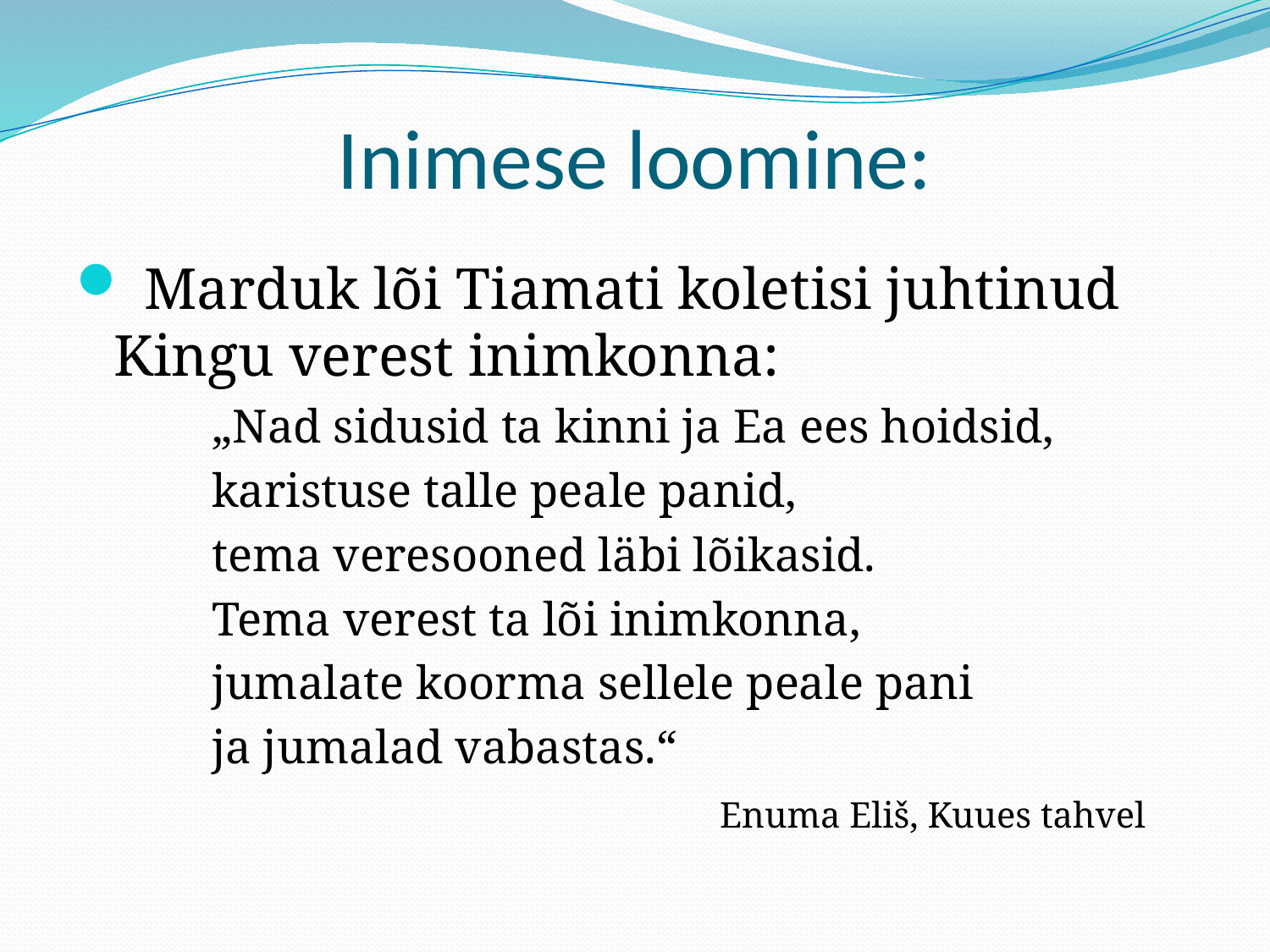

# Inimese loomine:
 Marduk lõi Tiamati koletisi juhtinud Kingu verest inimkonna:
„Nad sidusid ta kinni ja Ea ees hoidsid,
karistuse talle peale panid,
tema veresooned läbi lõikasid.
Tema verest ta lõi inimkonna,
jumalate koorma sellele peale pani
ja jumalad vabastas.“
				Enuma Eliš, Kuues tahvel